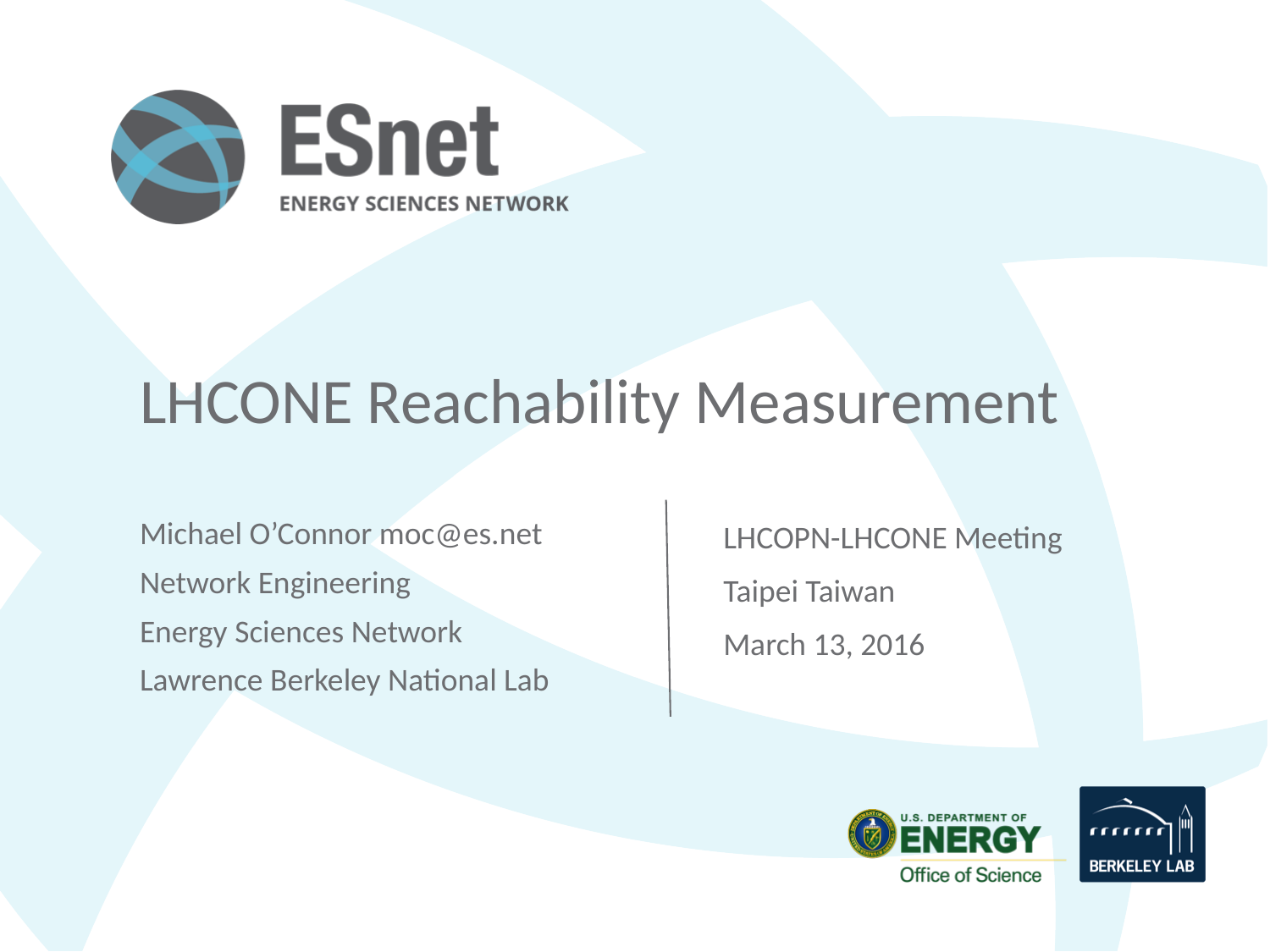

# LHCONE Reachability Measurement
LHCOPN-LHCONE Meeting
Taipei Taiwan
March 13, 2016
Michael O’Connor moc@es.net
Network Engineering
Energy Sciences Network
Lawrence Berkeley National Lab